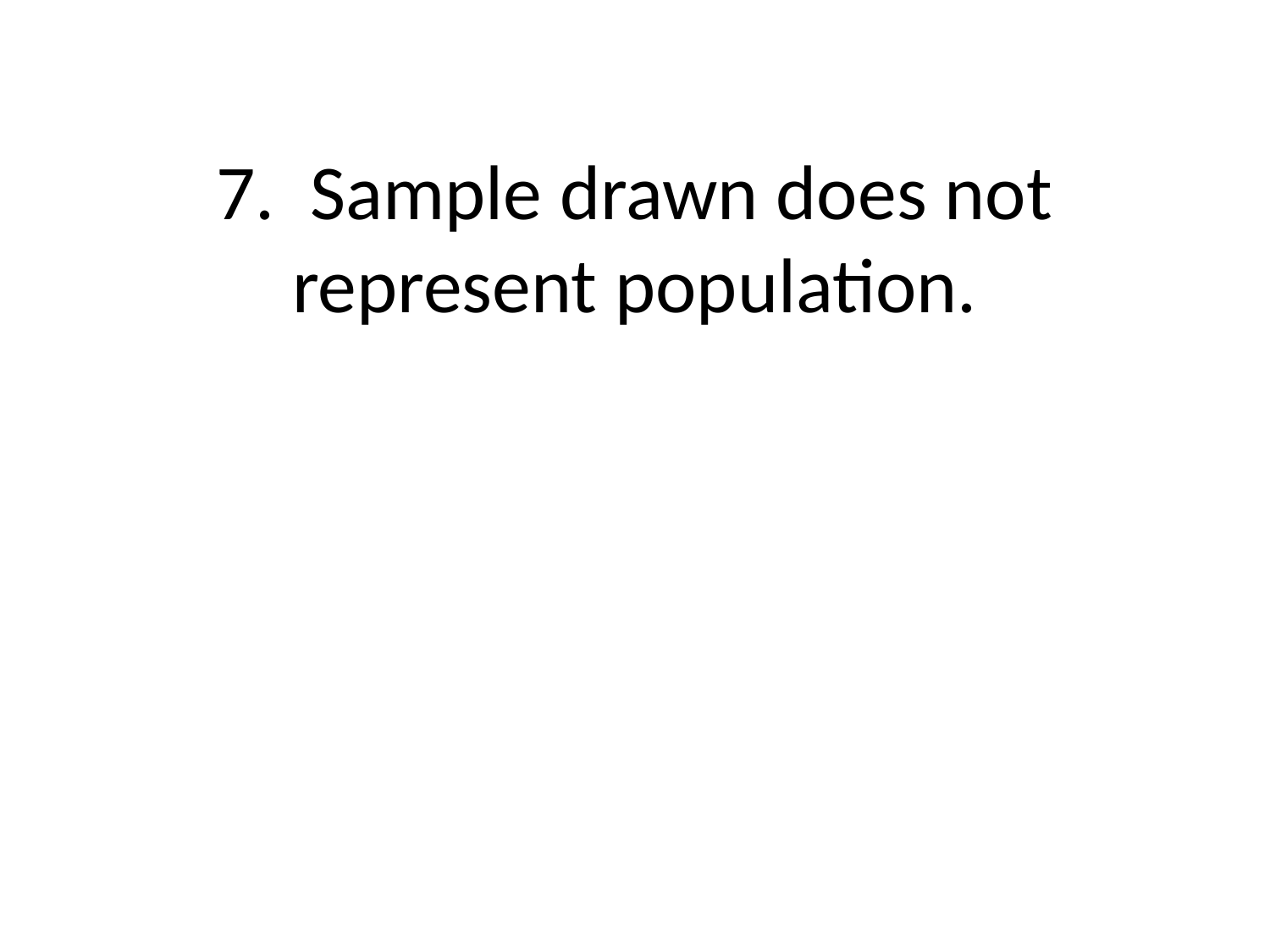

# 7.  Sample drawn does not represent population.